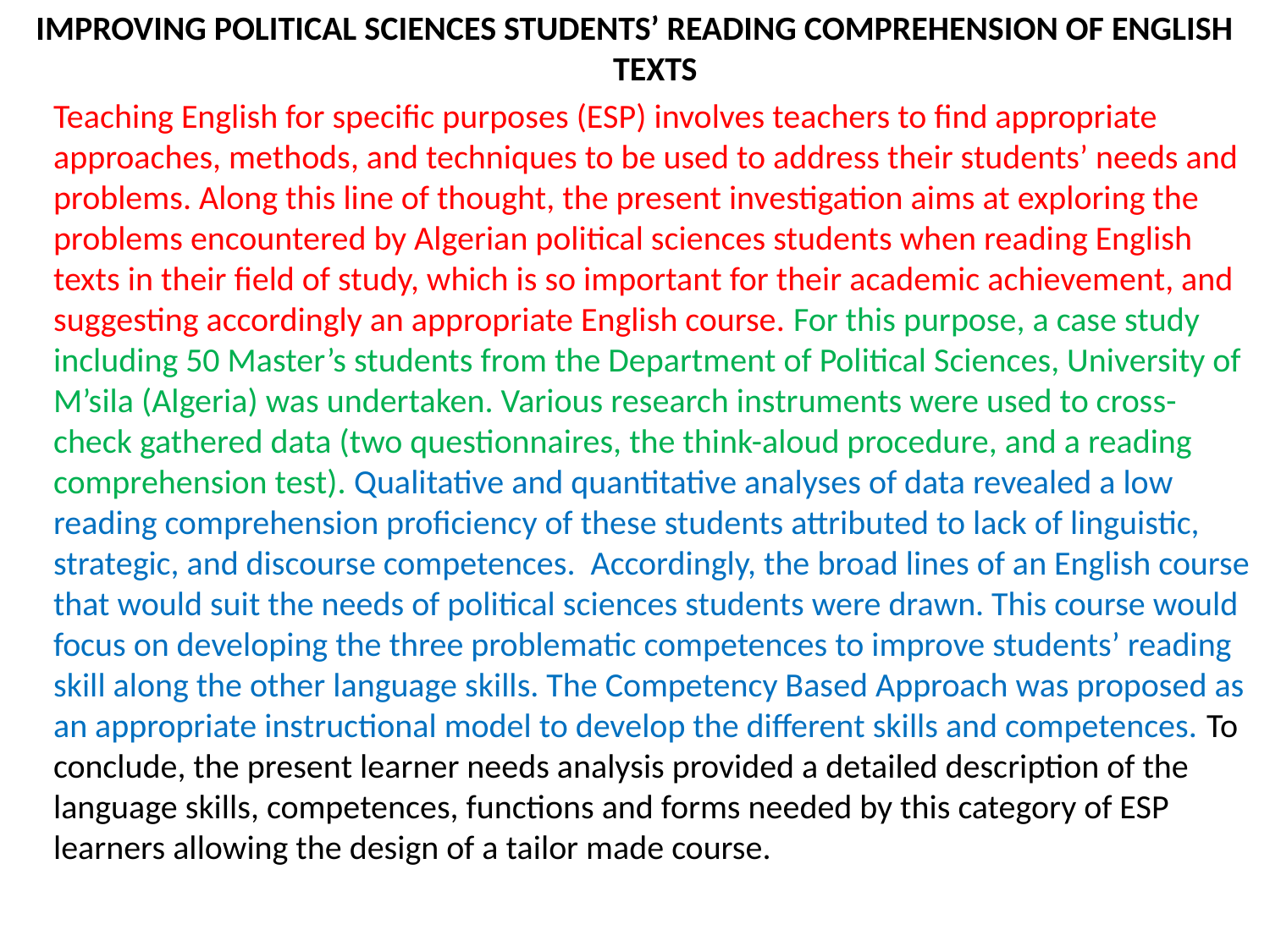

IMPROVING POLITICAL SCIENCES STUDENTS’ READING COMPREHENSION OF ENGLISH TEXTS
	Teaching English for specific purposes (ESP) involves teachers to find appropriate approaches, methods, and techniques to be used to address their students’ needs and problems. Along this line of thought, the present investigation aims at exploring the problems encountered by Algerian political sciences students when reading English texts in their field of study, which is so important for their academic achievement, and suggesting accordingly an appropriate English course. For this purpose, a case study including 50 Master’s students from the Department of Political Sciences, University of M’sila (Algeria) was undertaken. Various research instruments were used to cross-check gathered data (two questionnaires, the think-aloud procedure, and a reading comprehension test). Qualitative and quantitative analyses of data revealed a low reading comprehension proficiency of these students attributed to lack of linguistic, strategic, and discourse competences.  Accordingly, the broad lines of an English course that would suit the needs of political sciences students were drawn. This course would focus on developing the three problematic competences to improve students’ reading skill along the other language skills. The Competency Based Approach was proposed as an appropriate instructional model to develop the different skills and competences. To conclude, the present learner needs analysis provided a detailed description of the language skills, competences, functions and forms needed by this category of ESP learners allowing the design of a tailor made course.